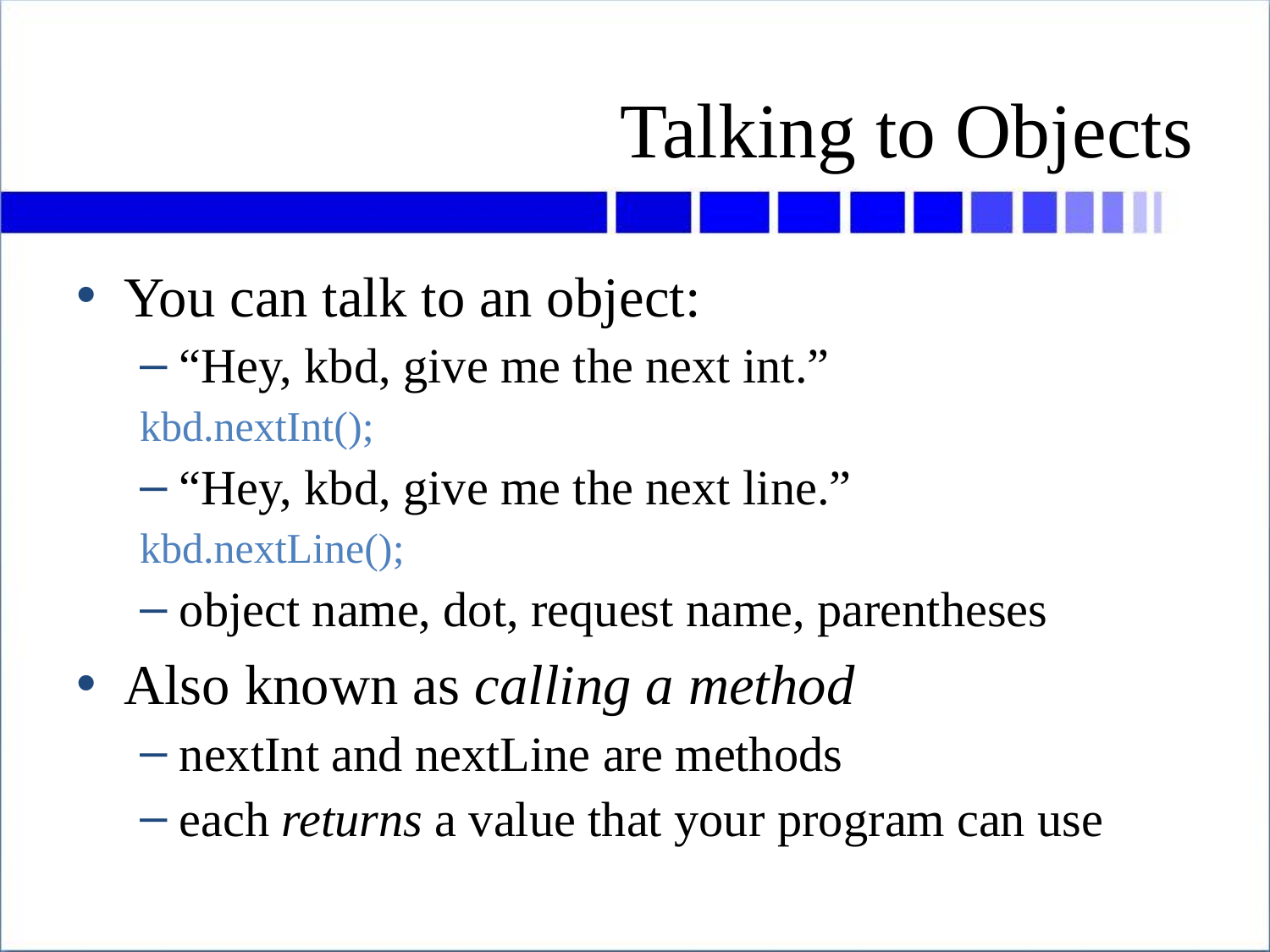

# Talking to Objects
You can talk to an object:
“Hey, kbd, give me the next int.”
kbd.nextInt();
“Hey, kbd, give me the next line.”
kbd.nextLine();
object name, dot, request name, parentheses
Also known as calling a method
nextInt and nextLine are methods
each returns a value that your program can use